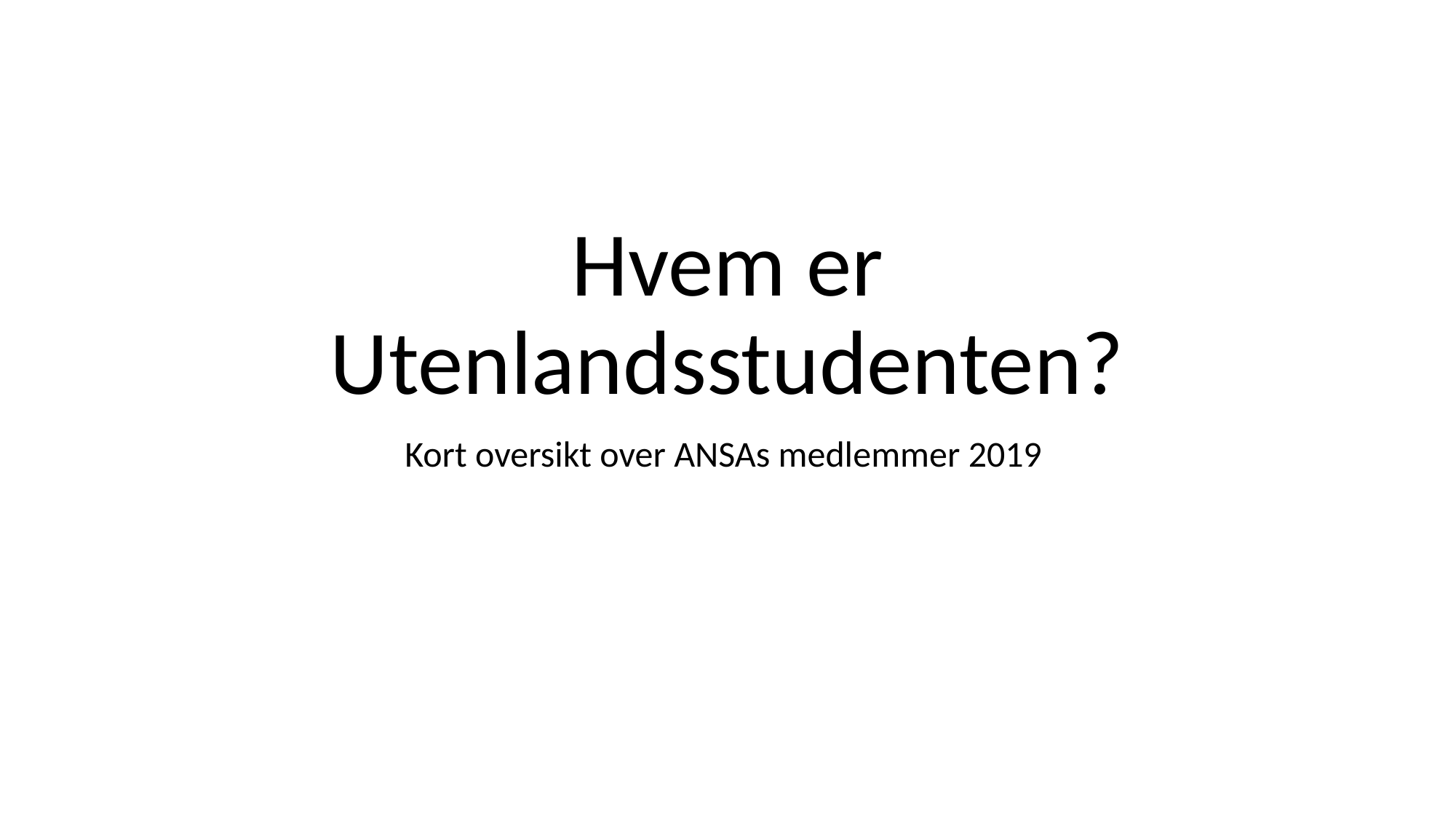

# Hvem er Utenlandsstudenten?
Kort oversikt over ANSAs medlemmer 2019